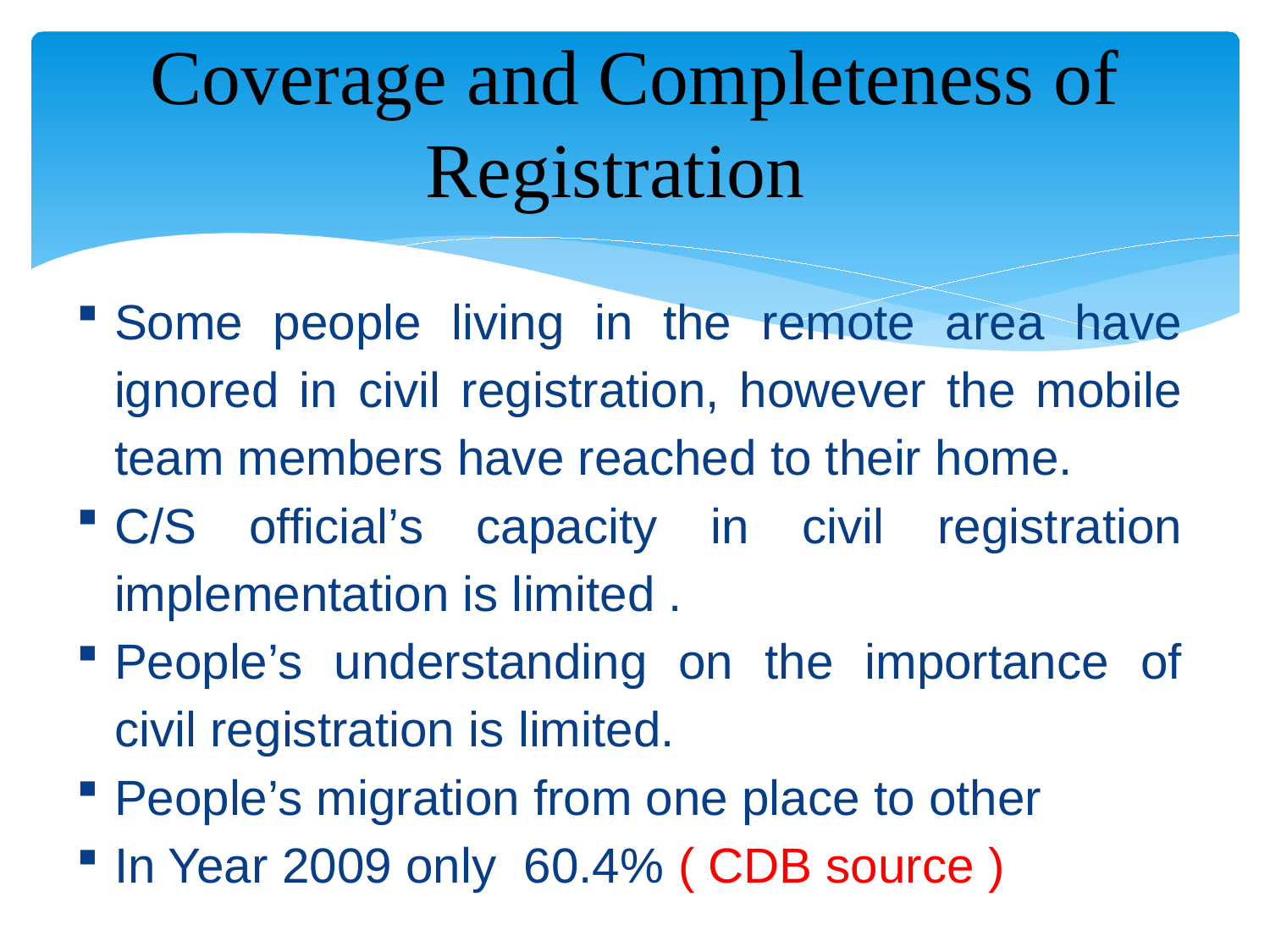

Coverage and Completeness of Registration
Some people living in the remote area have ignored in civil registration, however the mobile team members have reached to their home.
C/S official’s capacity in civil registration implementation is limited .
People’s understanding on the importance of civil registration is limited.
People’s migration from one place to other
In Year 2009 only  60.4% ( CDB source )

Challenges…